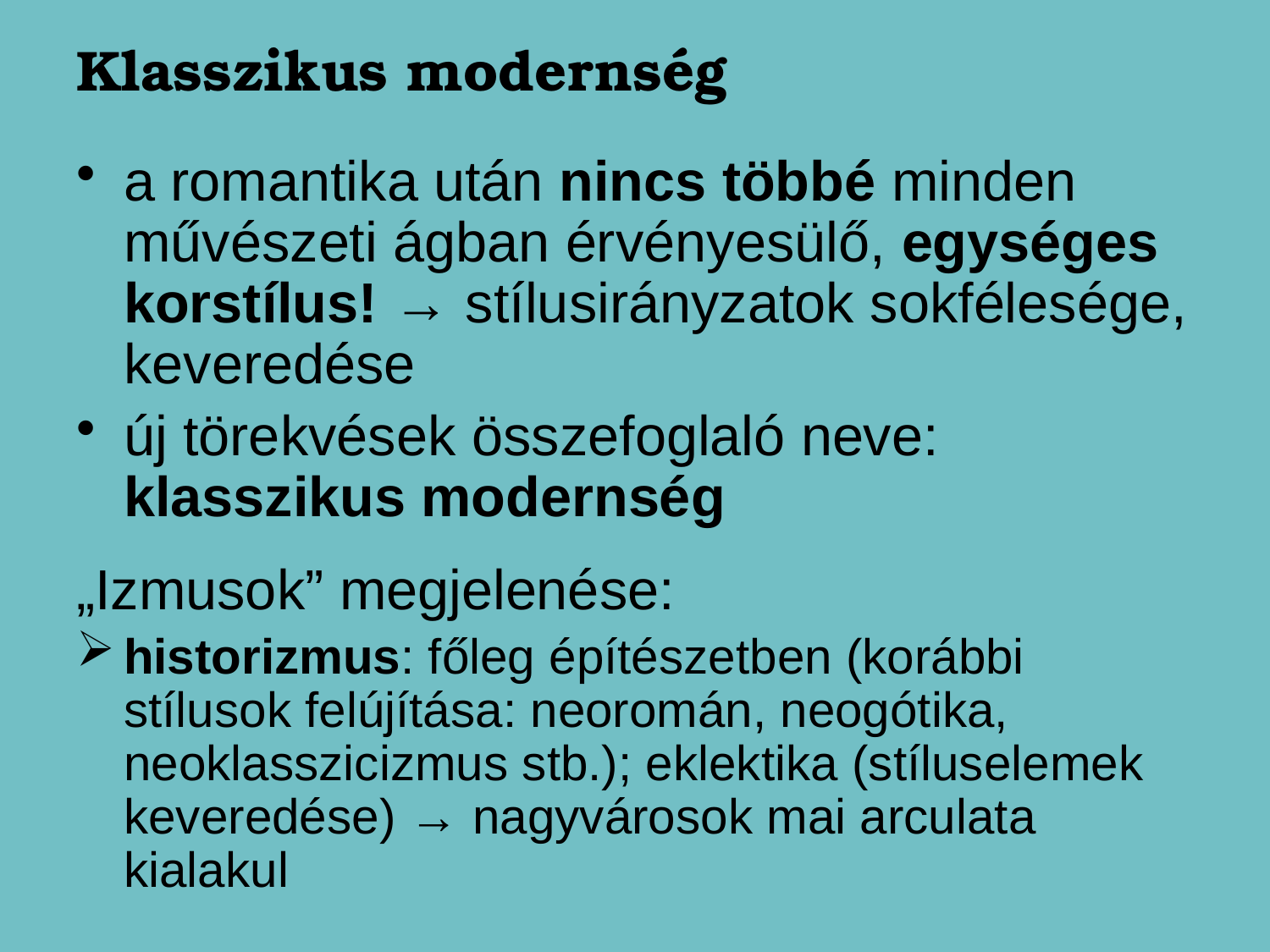

# Klasszikus modernség
a romantika után nincs többé minden művészeti ágban érvényesülő, egységes korstílus! → stílusirányzatok sokfélesége, keveredése
új törekvések összefoglaló neve: klasszikus modernség

„Izmusok” megjelenése:
historizmus: főleg építészetben (korábbi stílusok felújítása: neoromán, neogótika, neoklasszicizmus stb.); eklektika (stíluselemek keveredése) → nagyvárosok mai arculata kialakul